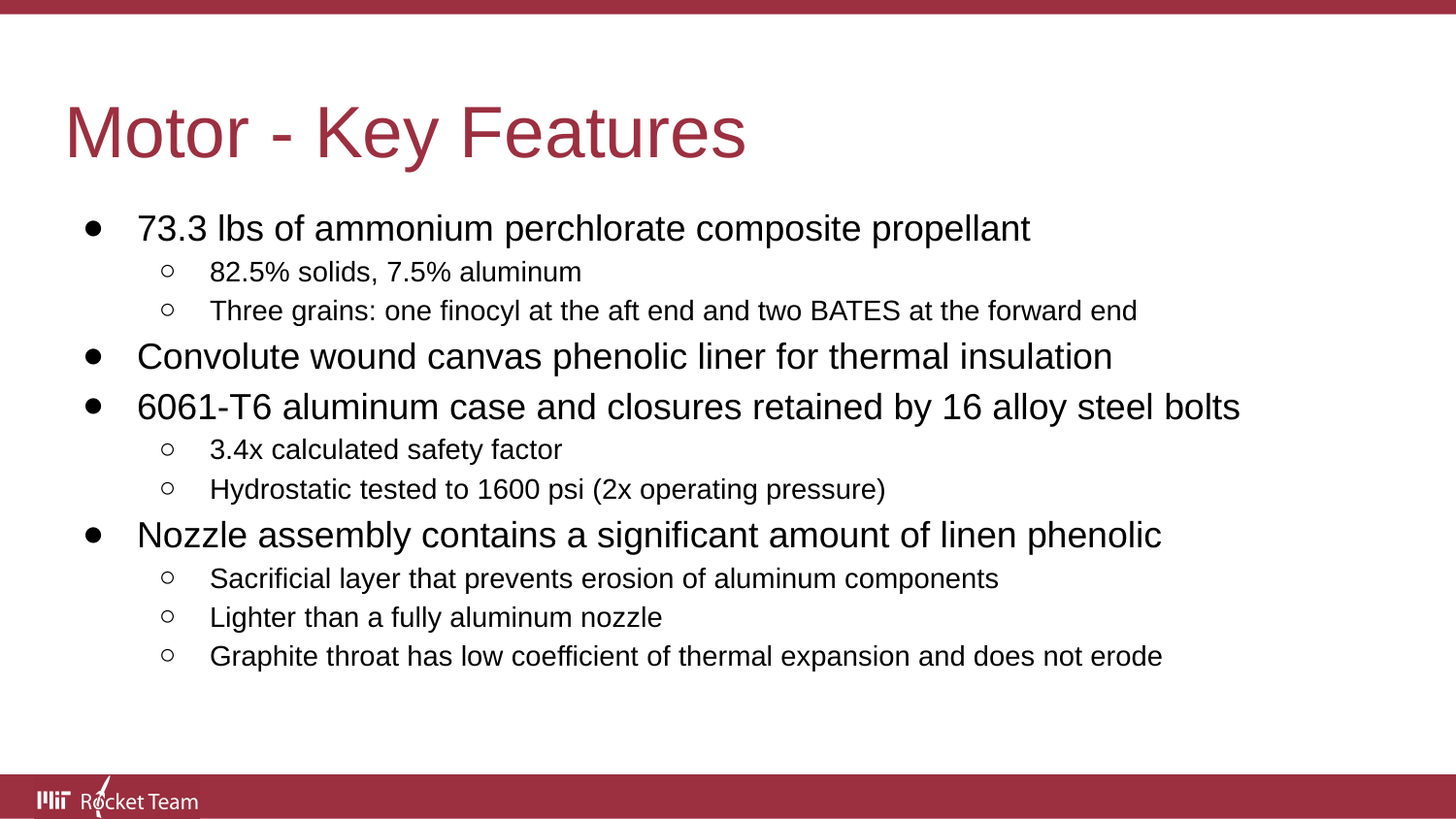

# Motor - Key Features
73.3 lbs of ammonium perchlorate composite propellant
82.5% solids, 7.5% aluminum
Three grains: one finocyl at the aft end and two BATES at the forward end
Convolute wound canvas phenolic liner for thermal insulation
6061-T6 aluminum case and closures retained by 16 alloy steel bolts
3.4x calculated safety factor
Hydrostatic tested to 1600 psi (2x operating pressure)
Nozzle assembly contains a significant amount of linen phenolic
Sacrificial layer that prevents erosion of aluminum components
Lighter than a fully aluminum nozzle
Graphite throat has low coefficient of thermal expansion and does not erode